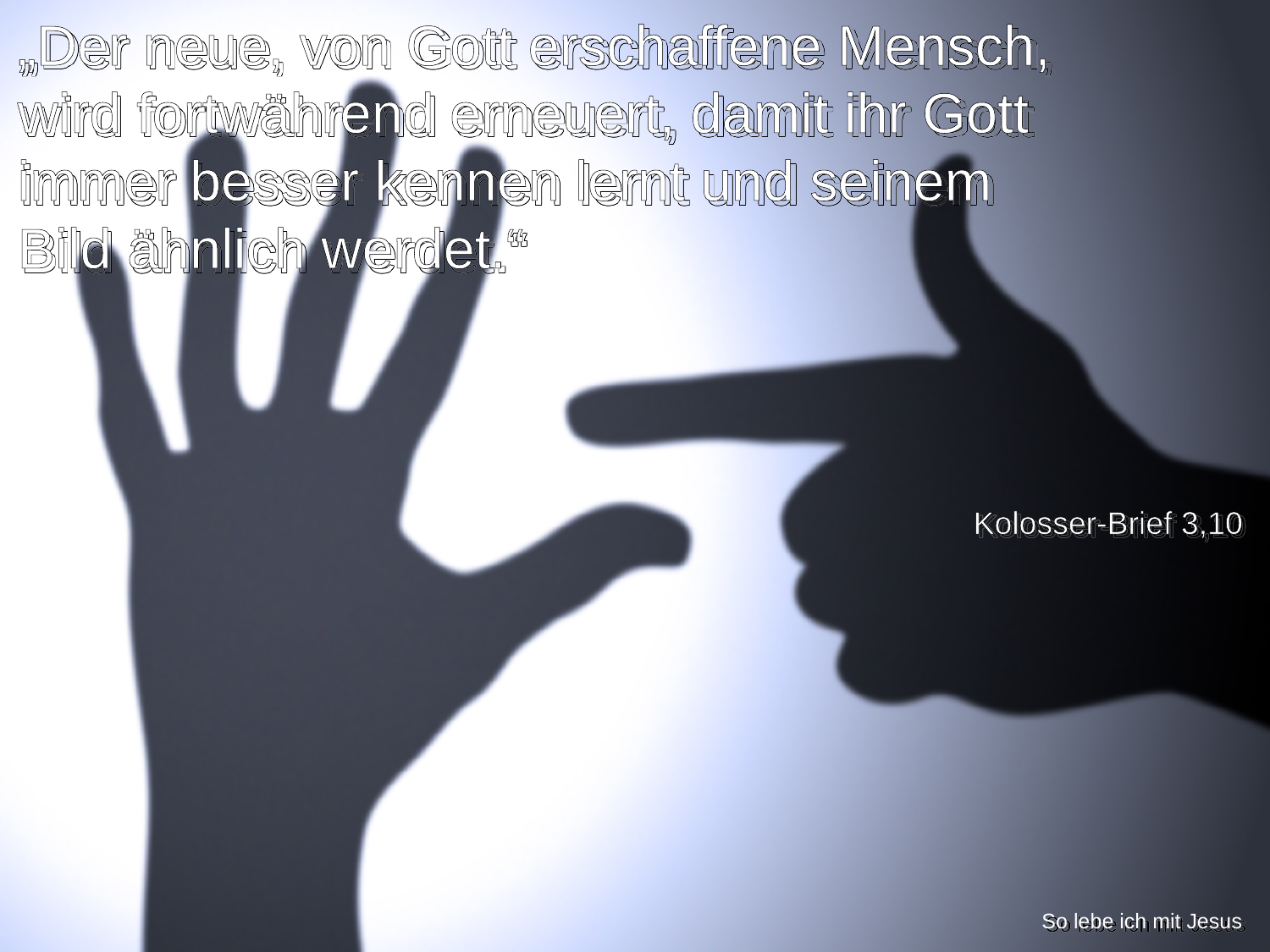

„Der neue, von Gott erschaffene Mensch, wird fortwährend erneuert, damit ihr Gott immer besser kennen lernt und seinem Bild ähnlich werdet.“
Kolosser-Brief 3,10
So lebe ich mit Jesus